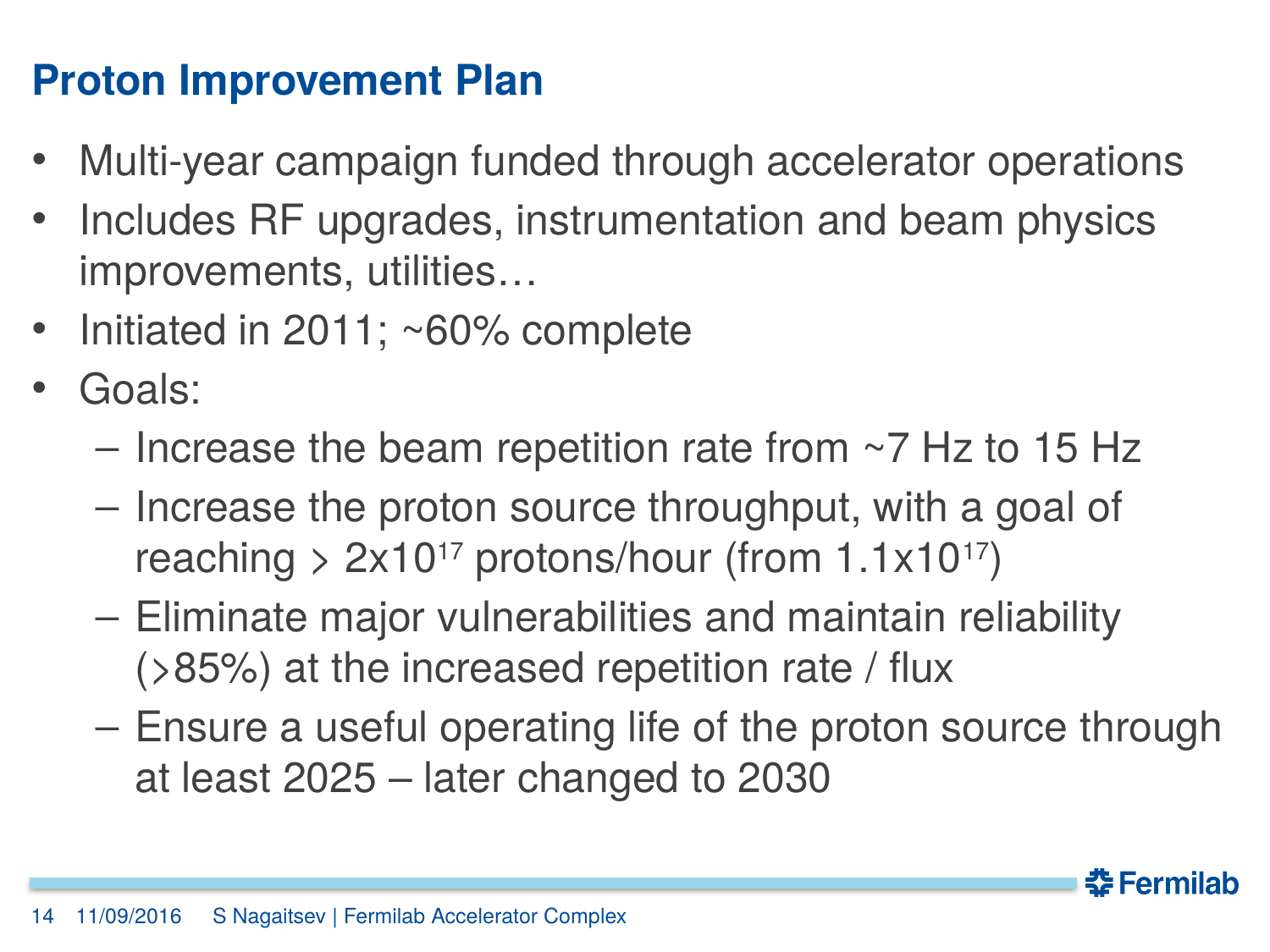

# Proton Improvement Plan
Multi-year campaign funded through accelerator operations
Includes RF upgrades, instrumentation and beam physics improvements, utilities…
Initiated in 2011; ~60% complete
Goals:
Increase the beam repetition rate from ~7 Hz to 15 Hz
Increase the proton source throughput, with a goal of reaching > 2x1017 protons/hour (from 1.1x1017)
Eliminate major vulnerabilities and maintain reliability (>85%) at the increased repetition rate / flux
Ensure a useful operating life of the proton source through at least 2025 – later changed to 2030
11/09/2016
14
S Nagaitsev | Fermilab Accelerator Complex